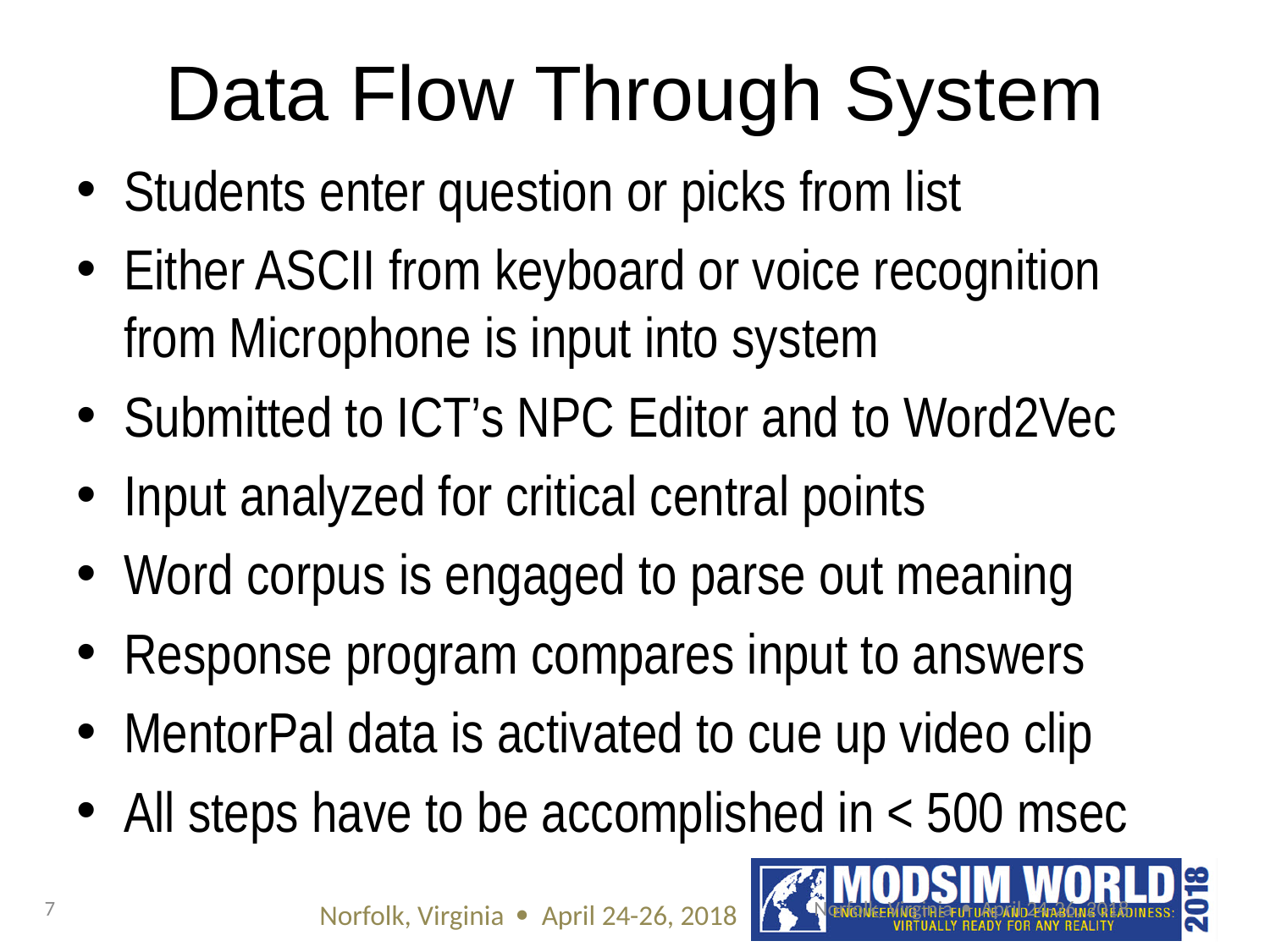

# Data Flow Through System
Students enter question or picks from list
Either ASCII from keyboard or voice recognition from Microphone is input into system
Submitted to ICT’s NPC Editor and to Word2Vec
Input analyzed for critical central points
Word corpus is engaged to parse out meaning
Response program compares input to answers
MentorPal data is activated to cue up video clip
All steps have to be accomplished in < 500 msec

7
Norfolk, Virginia  •  April 24-26, 2018